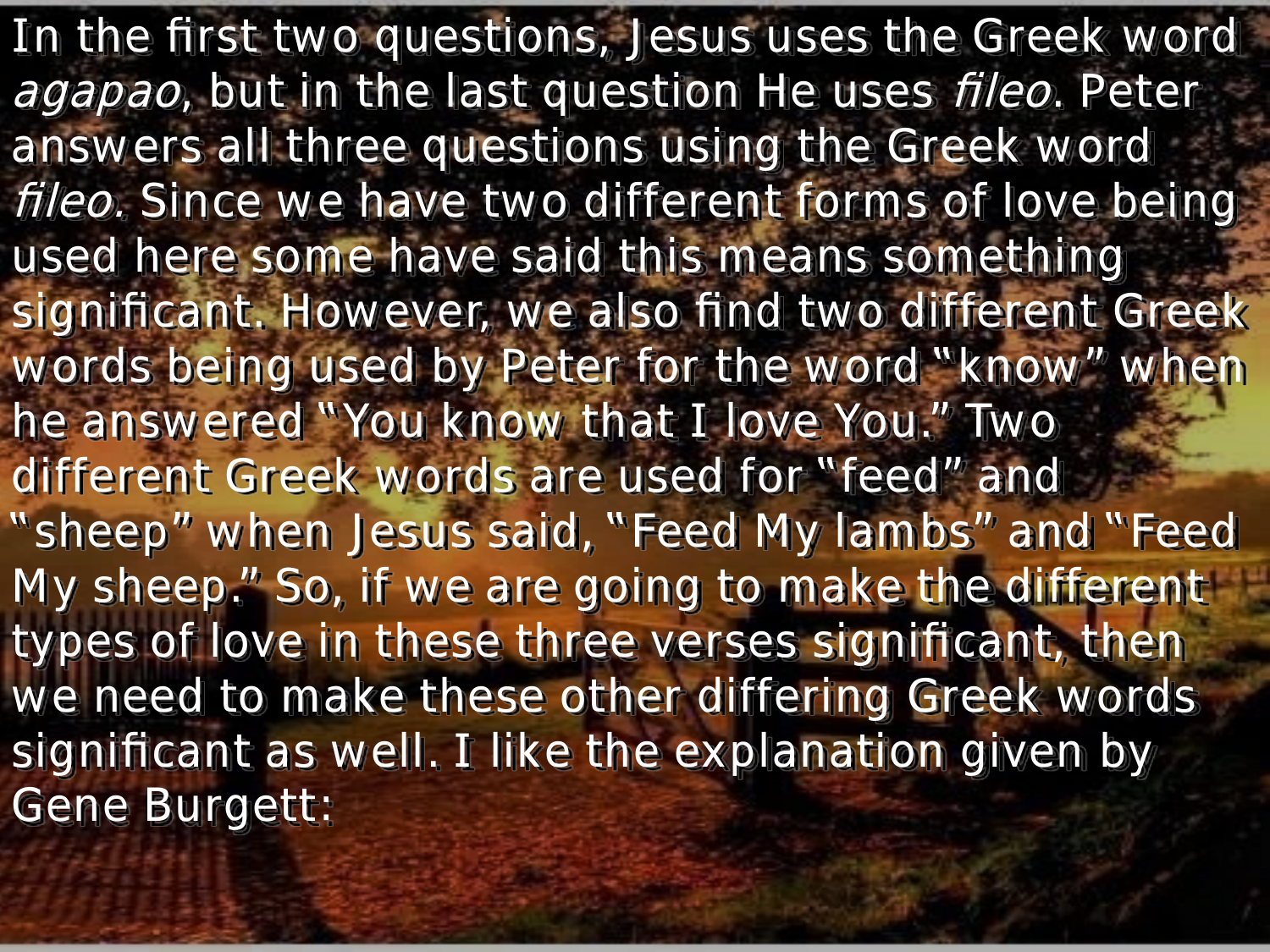

In the first two questions, Jesus uses the Greek word agapao, but in the last question He uses fileo. Peter answers all three questions using the Greek word fileo. Since we have two different forms of love being used here some have said this means something significant. However, we also find two different Greek words being used by Peter for the word “know” when he answered “You know that I love You.” Two different Greek words are used for “feed” and “sheep” when Jesus said, “Feed My lambs” and “Feed My sheep.” So, if we are going to make the different types of love in these three verses significant, then we need to make these other differing Greek words significant as well. I like the explanation given by Gene Burgett: